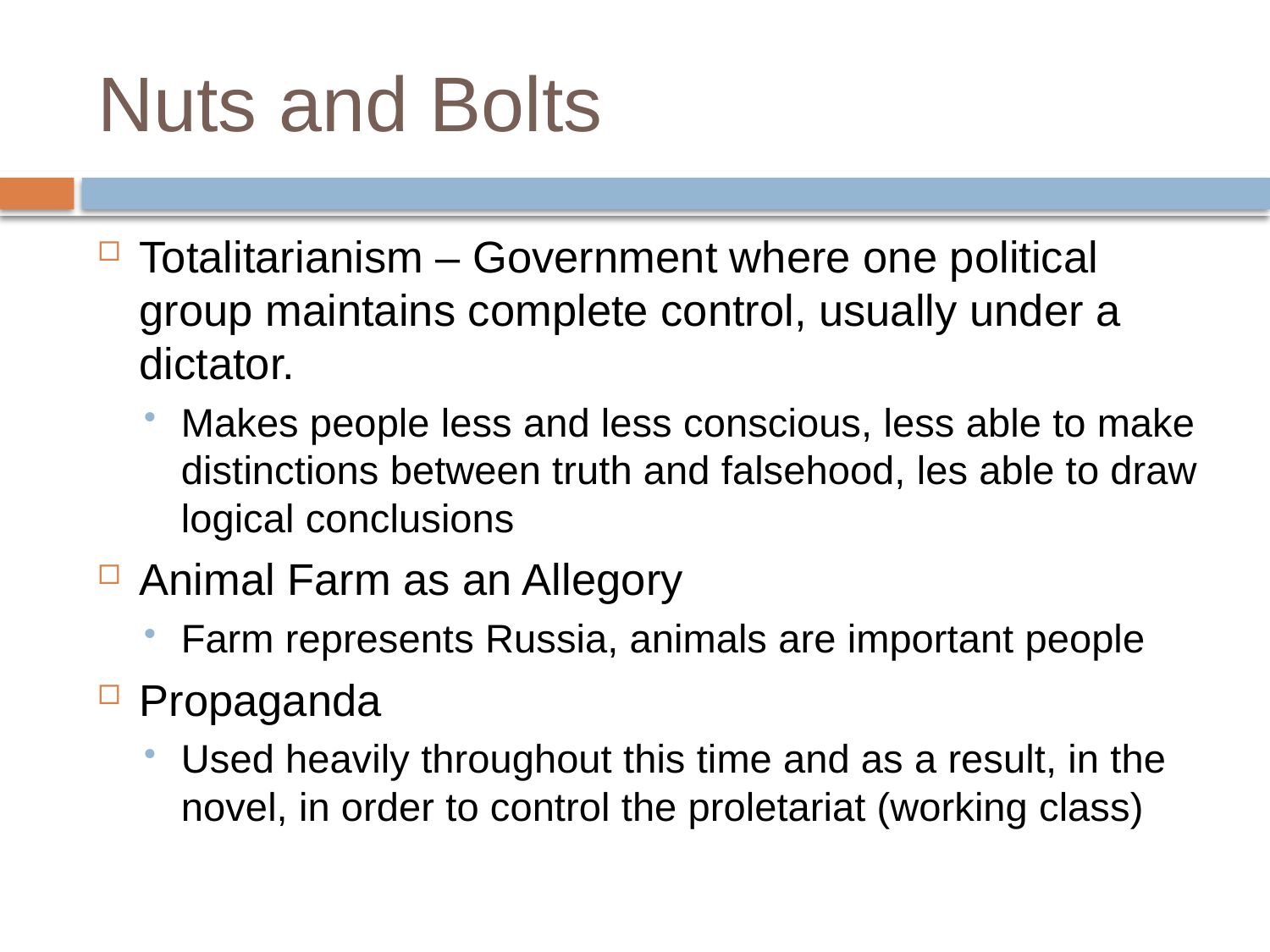

# Nuts and Bolts
Totalitarianism – Government where one political group maintains complete control, usually under a dictator.
Makes people less and less conscious, less able to make distinctions between truth and falsehood, les able to draw logical conclusions
Animal Farm as an Allegory
Farm represents Russia, animals are important people
Propaganda
Used heavily throughout this time and as a result, in the novel, in order to control the proletariat (working class)